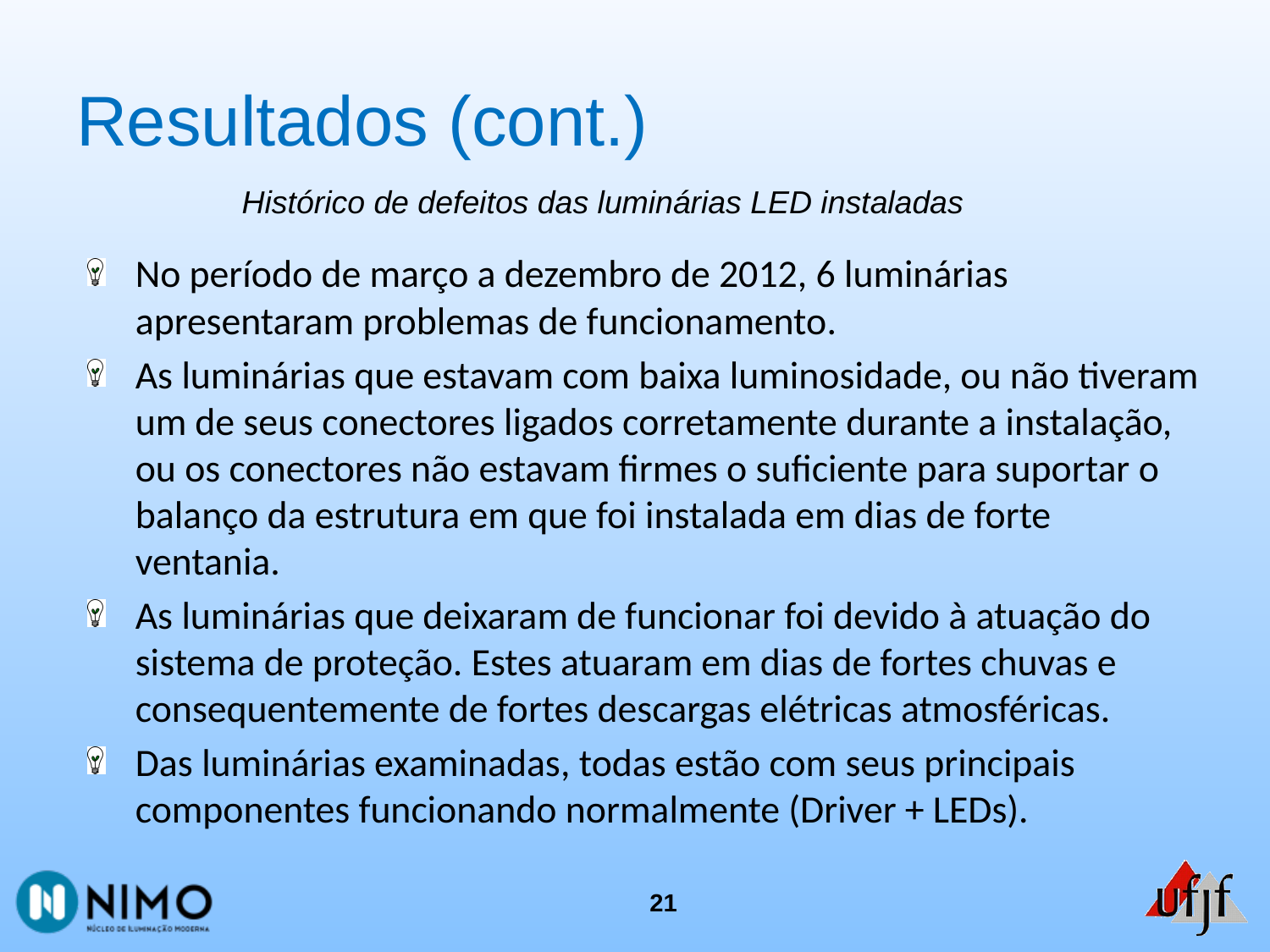

# Resultados (cont.)
Histórico de defeitos das luminárias LED instaladas
No período de março a dezembro de 2012, 6 luminárias apresentaram problemas de funcionamento.
As luminárias que estavam com baixa luminosidade, ou não tiveram um de seus conectores ligados corretamente durante a instalação, ou os conectores não estavam firmes o suficiente para suportar o balanço da estrutura em que foi instalada em dias de forte ventania.
As luminárias que deixaram de funcionar foi devido à atuação do sistema de proteção. Estes atuaram em dias de fortes chuvas e consequentemente de fortes descargas elétricas atmosféricas.
Das luminárias examinadas, todas estão com seus principais componentes funcionando normalmente (Driver + LEDs).

21